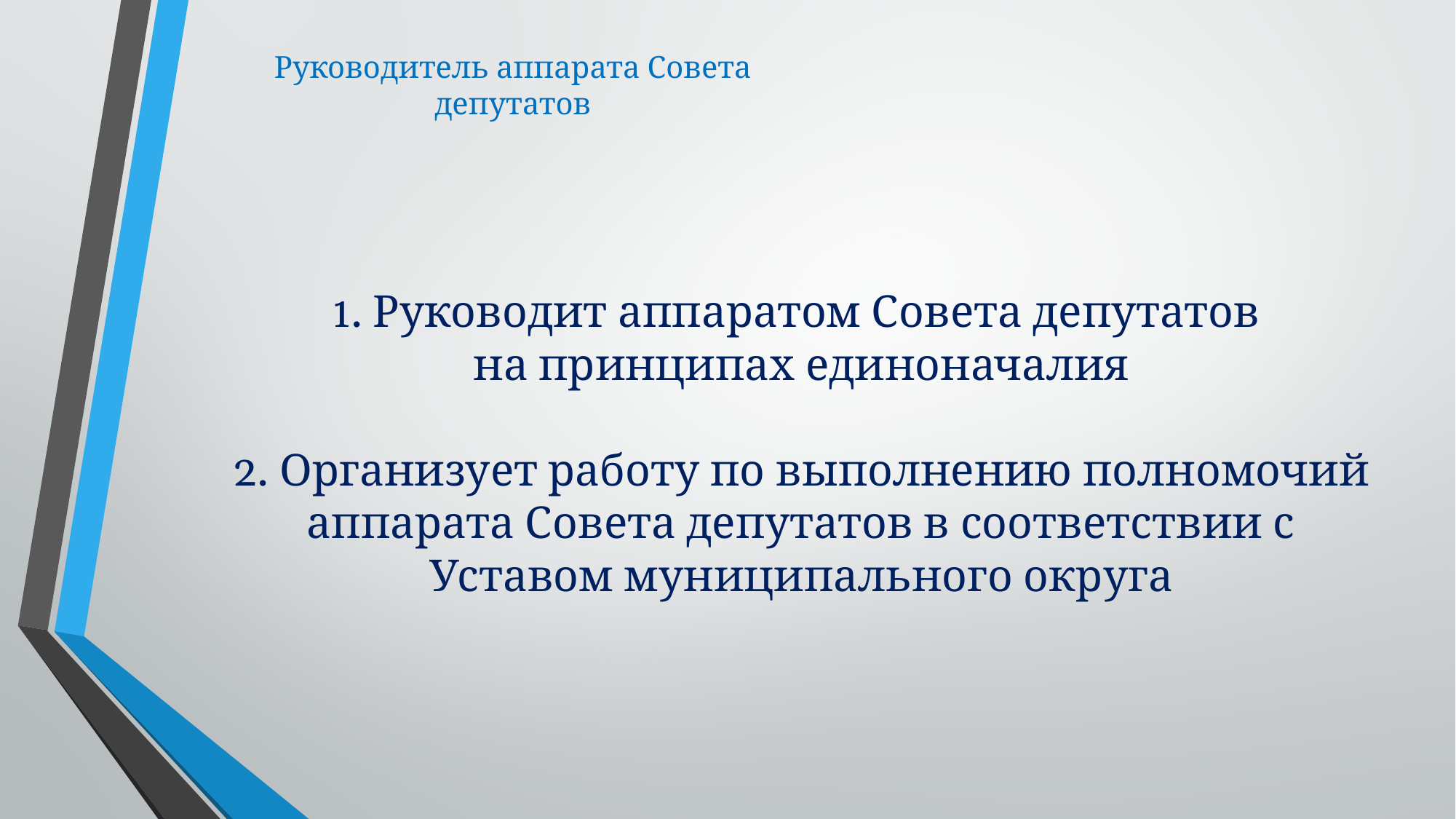

Руководитель аппарата Совета депутатов
# 1. Руководит аппаратом Совета депутатов на принципах единоначалия 2. Организует работу по выполнению полномочий аппарата Совета депутатов в соответствии с Уставом муниципального округа